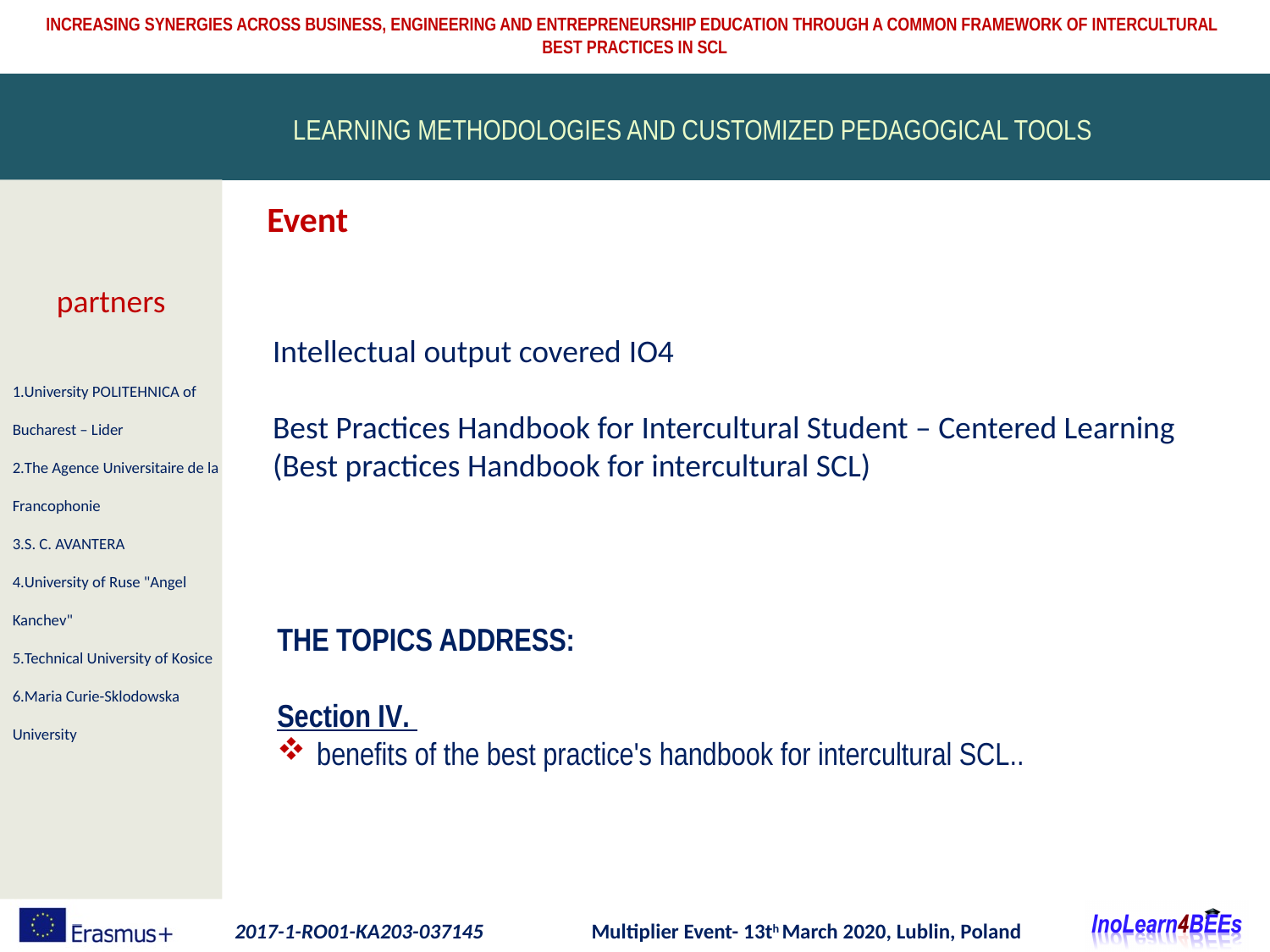

LEARNING METHODOLOGIES AND CUSTOMIZED PEDAGOGICAL TOOLS
Event
partners

Intellectual output covered IO4

Best Practices Handbook for Intercultural Student – Centered Learning (Best practices Handbook for intercultural SCL)

1.University POLITEHNICA of Bucharest – Lider
2.The Agence Universitaire de la Francophonie
3.S. C. AVANTERA
4.University of Ruse "Angel Kanchev"
5.Technical University of Kosice
6.Maria Curie-Sklodowska University
THE TOPICS ADDRESS:

Section IV.
benefits of the best practice's handbook for intercultural SCL..